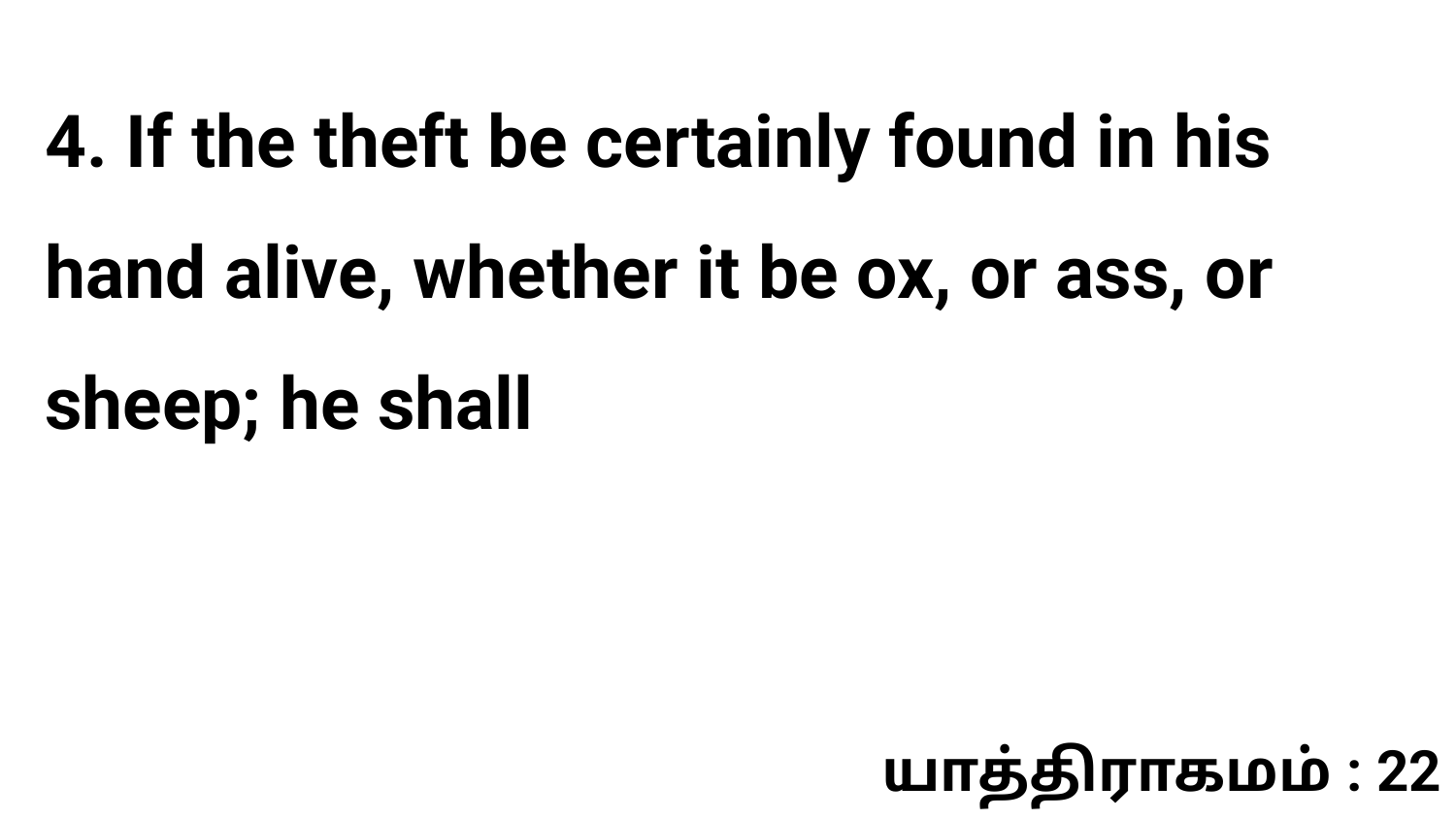

4. If the theft be certainly found in his hand alive, whether it be ox, or ass, or sheep; he shall
யாத்திராகமம் : 22